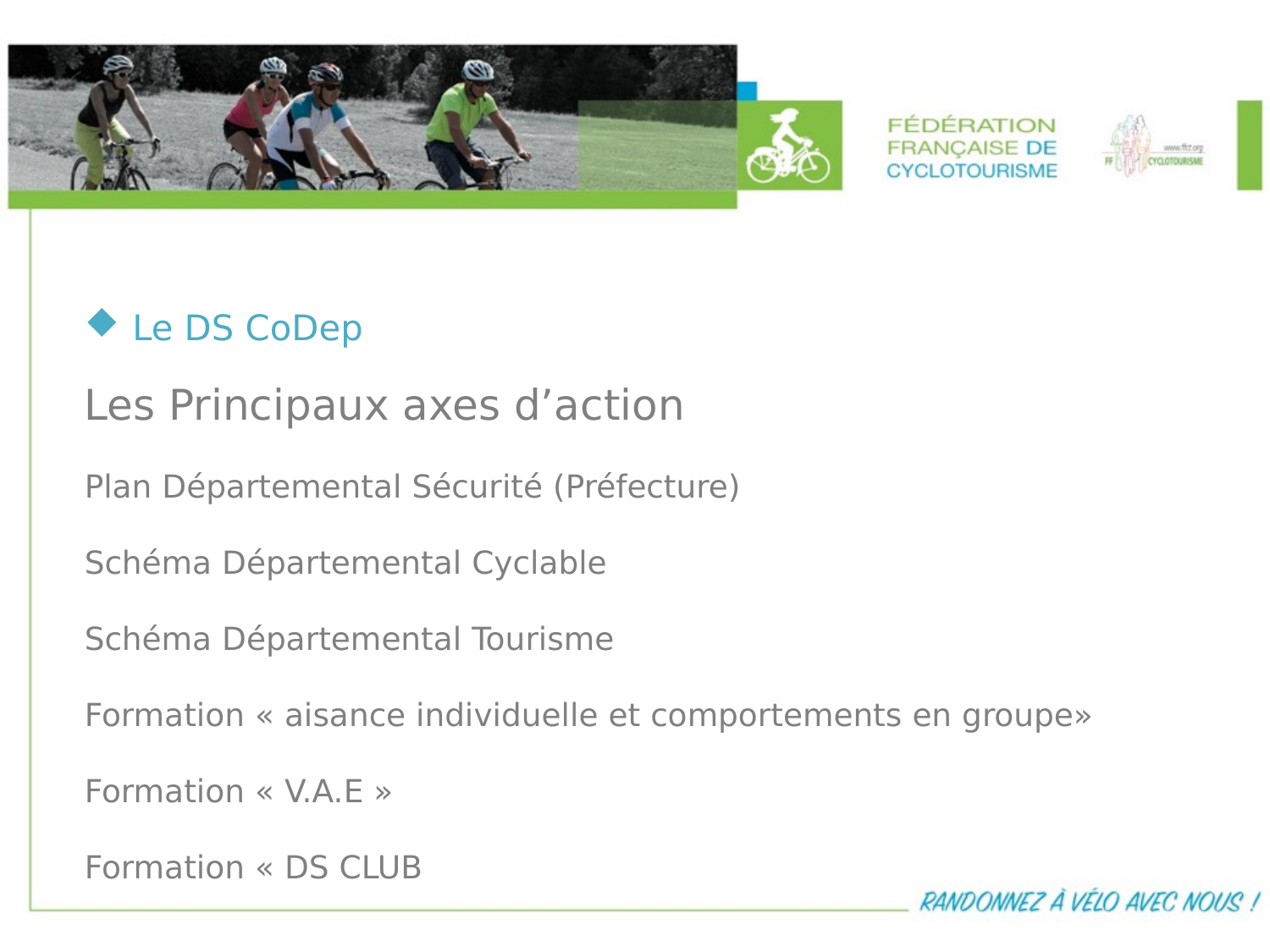

Le DS CoDep

Les Principaux axes d’action

Plan Départemental Sécurité (Préfecture)

Schéma Départemental Cyclable

Schéma Départemental Tourisme

Formation « aisance individuelle et comportements en groupe»

Formation « V.A.E »

Formation « DS CLUB